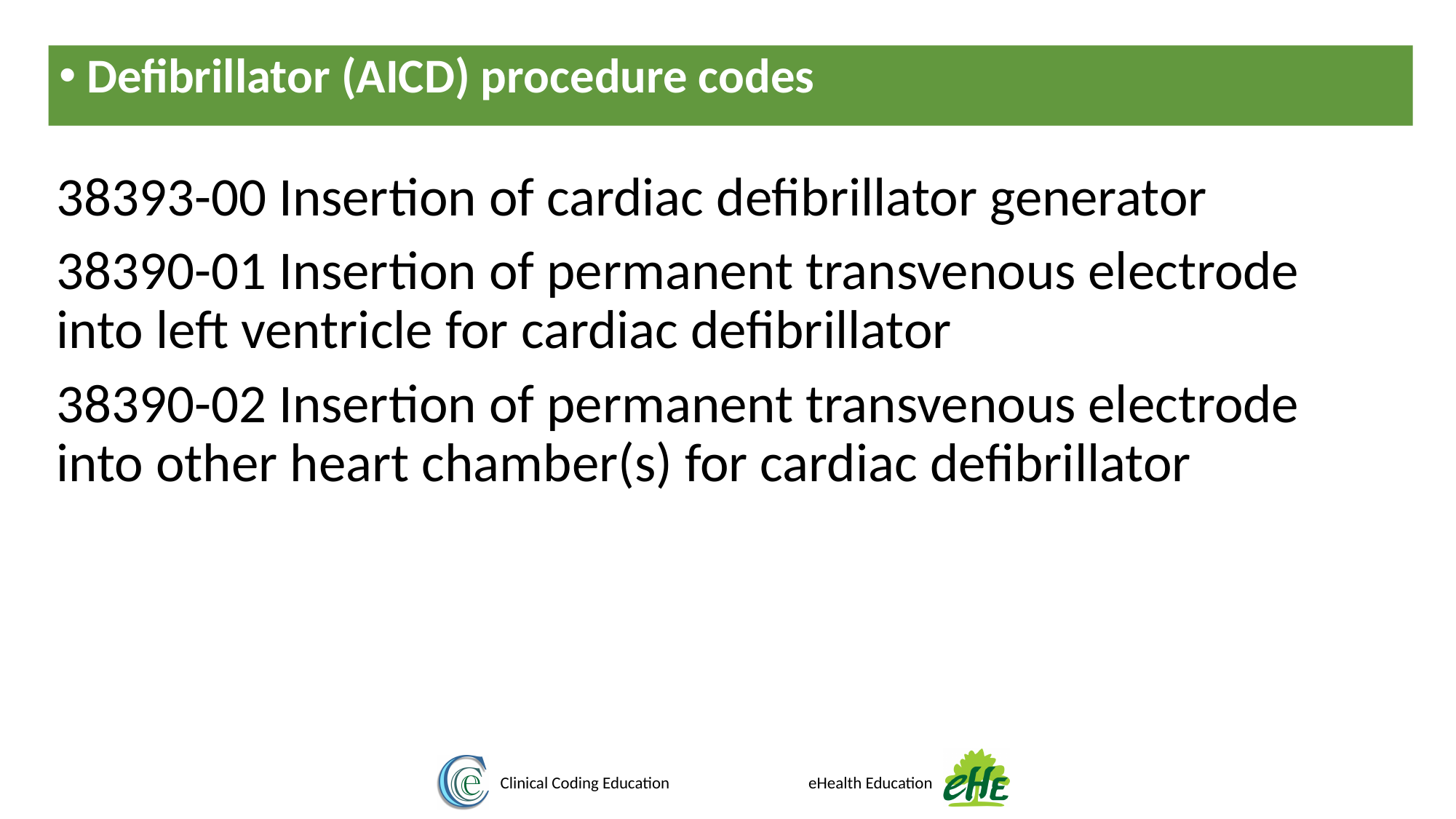

Defibrillator (AICD) procedure codes
38393-00 Insertion of cardiac defibrillator generator
38390-01 Insertion of permanent transvenous electrode into left ventricle for cardiac defibrillator
38390-02 Insertion of permanent transvenous electrode into other heart chamber(s) for cardiac defibrillator